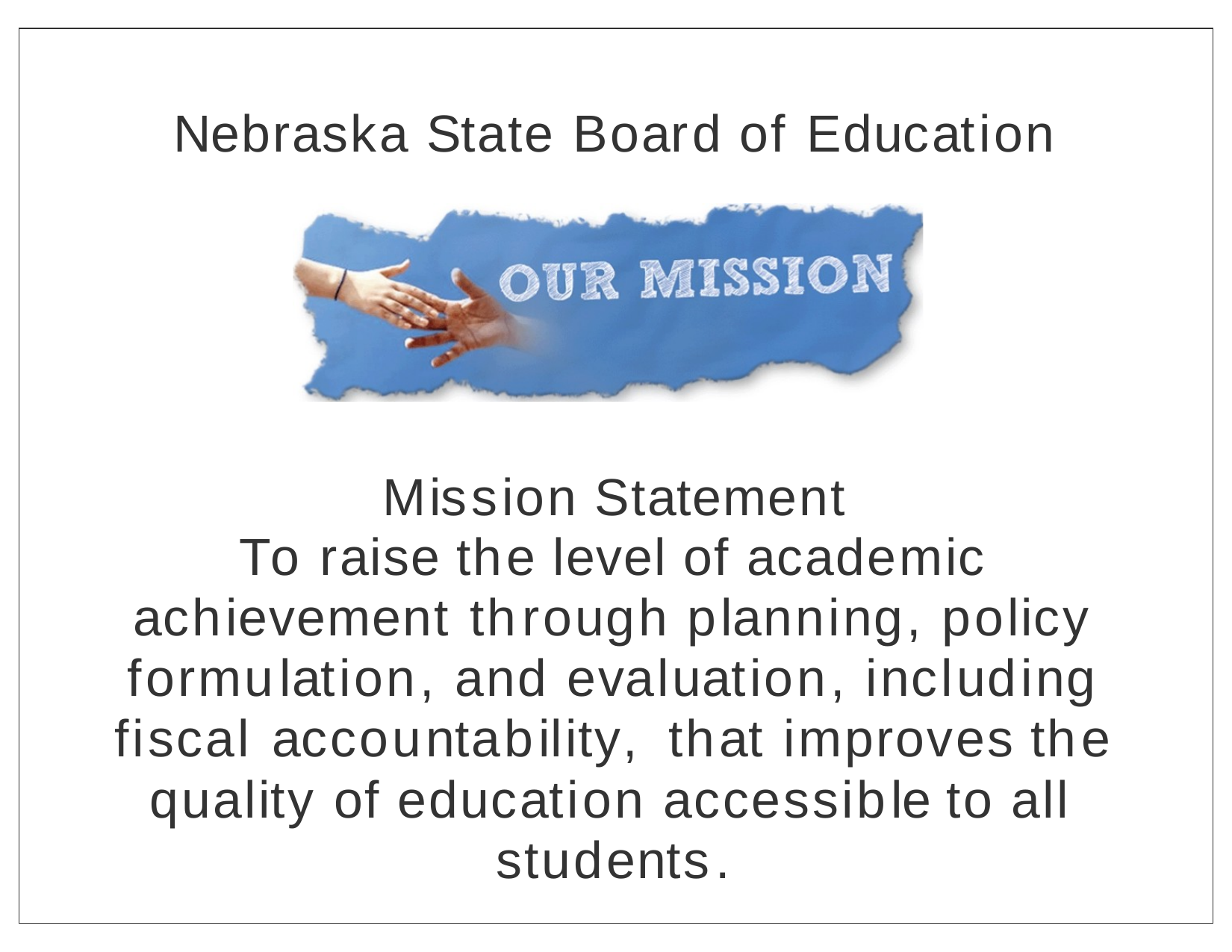

Nebraska State Board of Education

Mission Statement
To raise the level of academic achievement through planning, policy formulation, and evaluation, including fiscal accountability, that improves the quality of education accessible to all students.